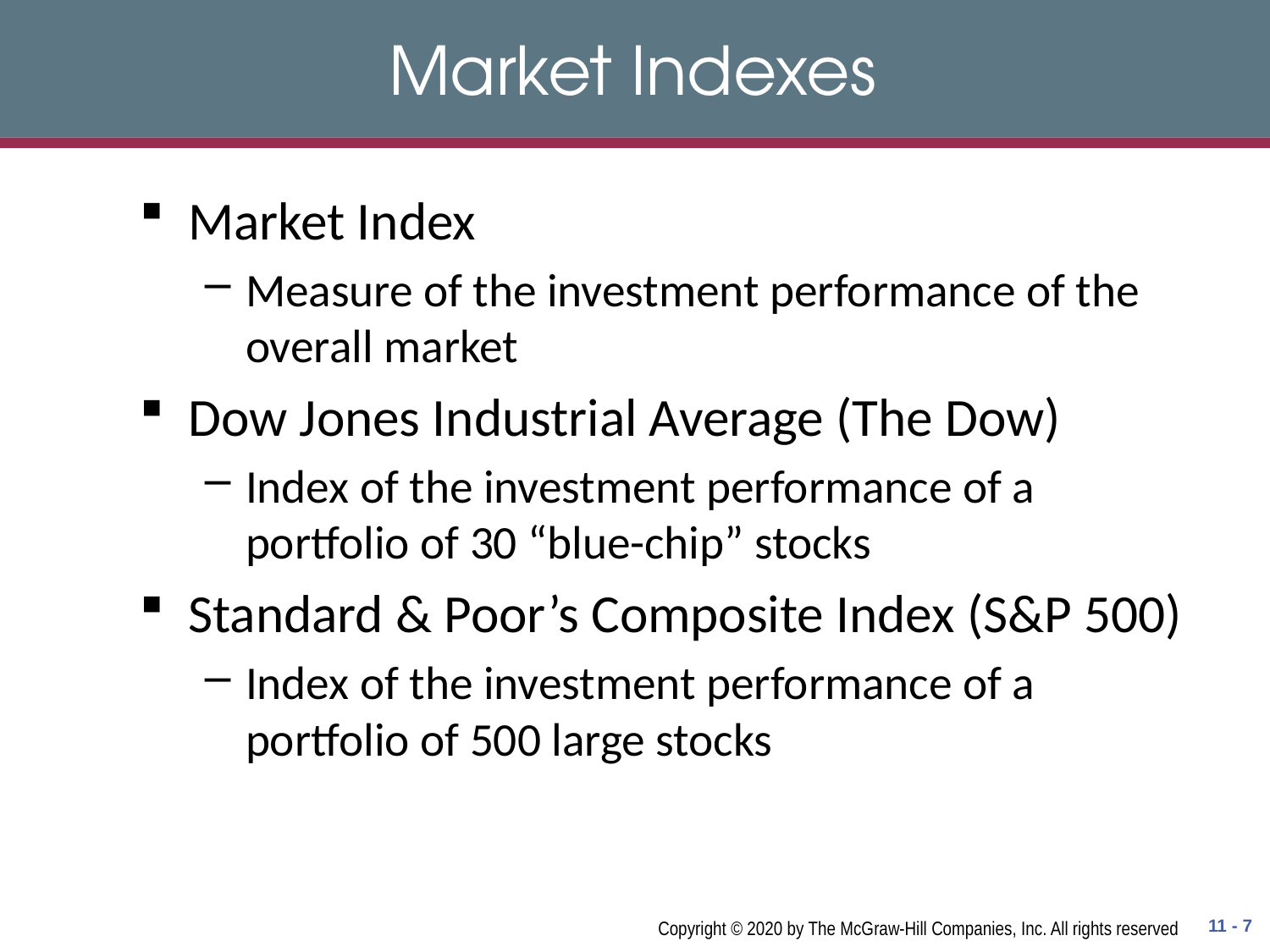

# Market Indexes
Market Index
Measure of the investment performance of the overall market
Dow Jones Industrial Average (The Dow)
Index of the investment performance of a portfolio of 30 “blue-chip” stocks
Standard & Poor’s Composite Index (S&P 500)
Index of the investment performance of a portfolio of 500 large stocks